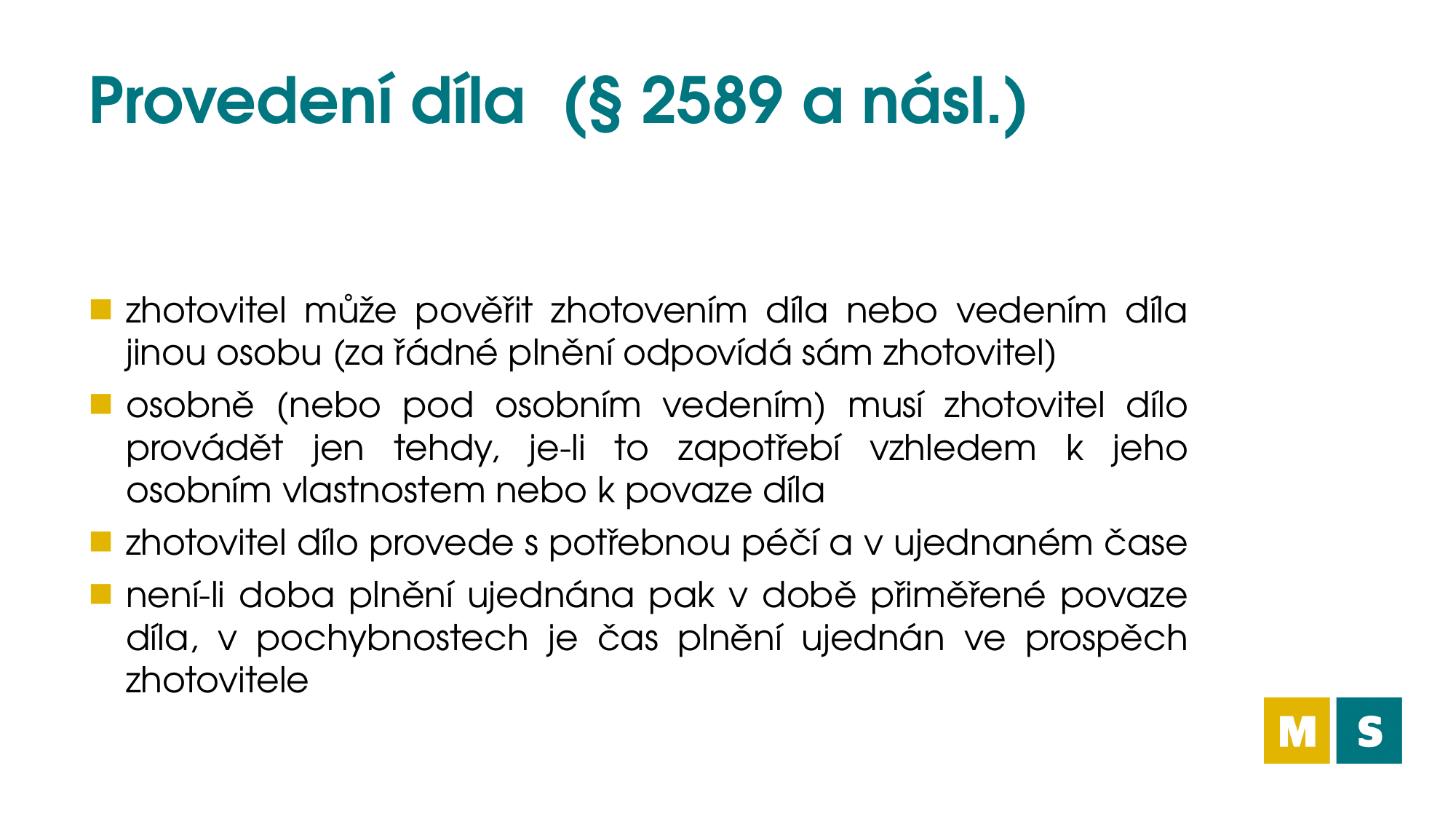

# Provedení díla  (§ 2589 a násl.)

zhotovitel může pověřit zhotovením díla nebo vedením díla jinou osobu (za řádné plnění odpovídá sám zhotovitel)
osobně (nebo pod osobním vedením) musí zhotovitel dílo provádět jen tehdy, je-li to zapotřebí vzhledem k jeho osobním vlastnostem nebo k povaze díla
zhotovitel dílo provede s potřebnou péčí a v ujednaném čase
není-li doba plnění ujednána pak v době přiměřené povaze díla, v pochybnostech je čas plnění ujednán ve prospěch zhotovitele